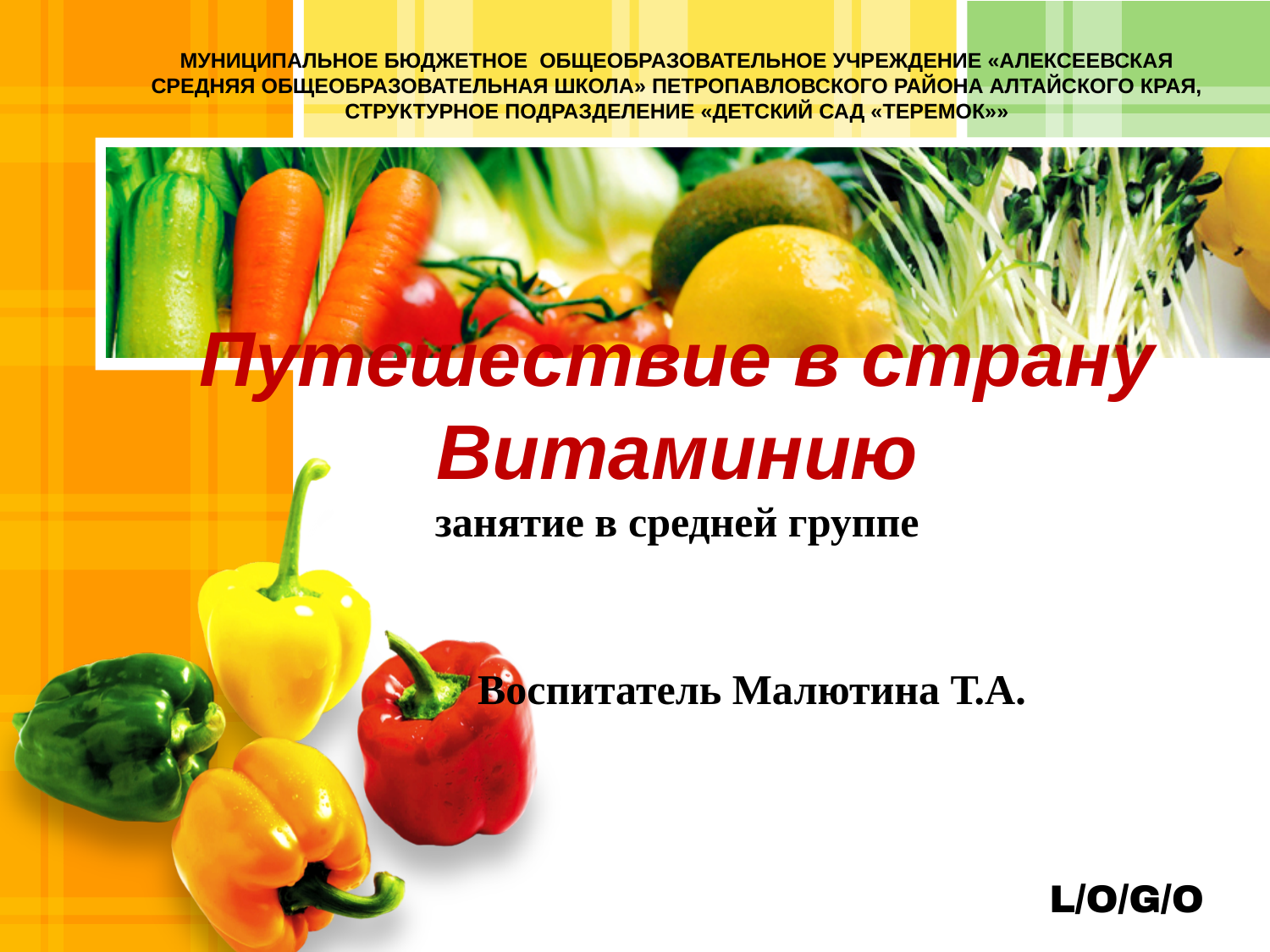

# МУНИЦИПАЛЬНОЕ БЮДЖЕТНОЕ  ОБЩЕОБРАЗОВАТЕЛЬНОЕ УЧРЕЖДЕНИЕ «АЛЕКСЕЕВСКАЯ СРЕДНЯЯ ОБЩЕОБРАЗОВАТЕЛЬНАЯ ШКОЛА» ПЕТРОПАВЛОВСКОГО РАЙОНА АЛТАЙСКОГО КРАЯ, СТРУКТУРНОЕ ПОДРАЗДЕЛЕНИЕ «ДЕТСКИЙ САД «ТЕРЕМОК»» Путешествие в страну Витаминию занятие в средней группе
Воспитатель Малютина Т.А.